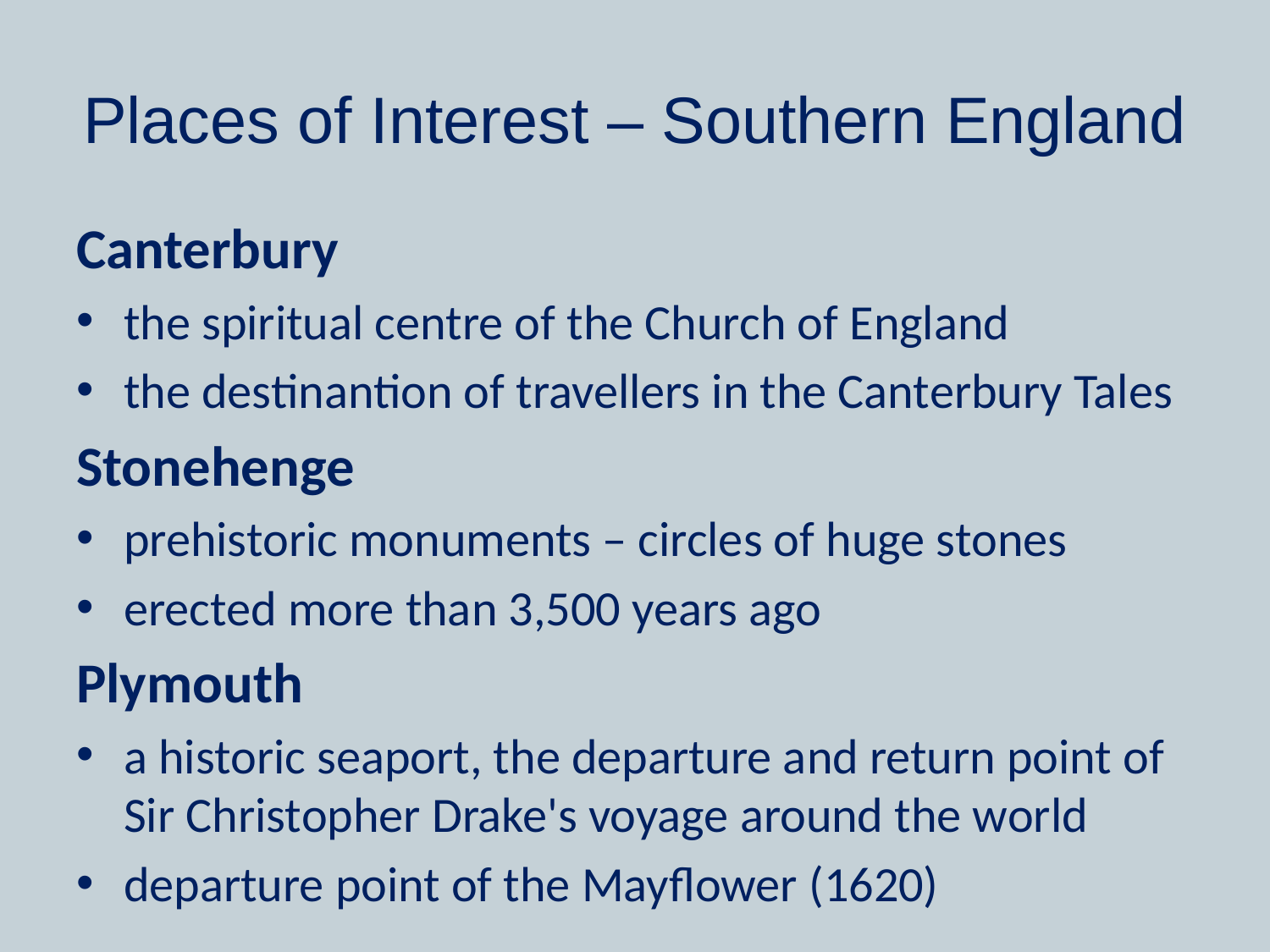

# Places of Interest – Southern England
Canterbury
the spiritual centre of the Church of England
the destinantion of travellers in the Canterbury Tales
Stonehenge
prehistoric monuments – circles of huge stones
erected more than 3,500 years ago
Plymouth
a historic seaport, the departure and return point of Sir Christopher Drake's voyage around the world
departure point of the Mayflower (1620)